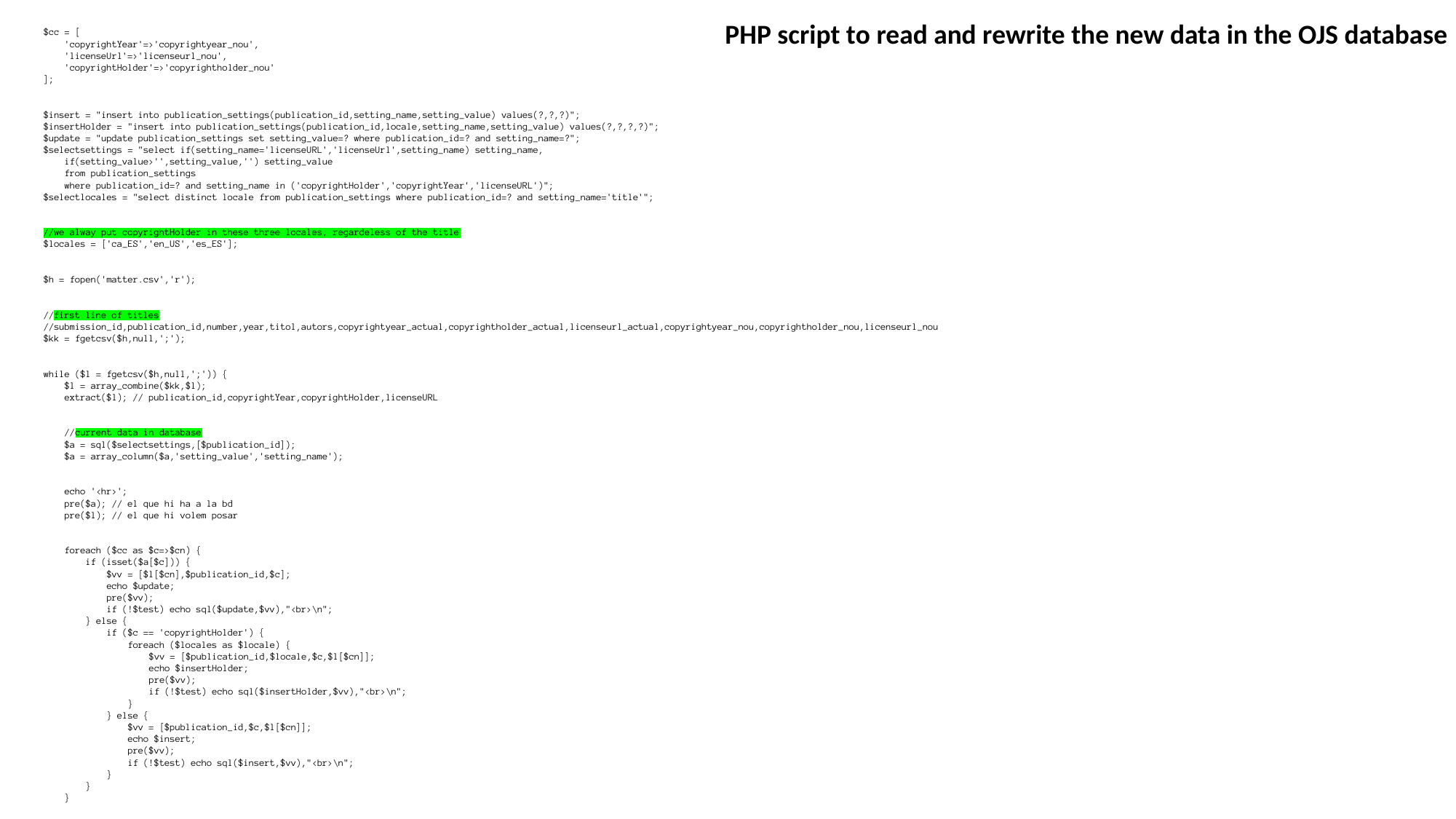

PHP script to read and rewrite the new data in the OJS database
    $cc = [
        'copyrightYear'=>'copyrightyear_nou',
        'licenseUrl'=>'licenseurl_nou',
        'copyrightHolder'=>'copyrightholder_nou'
    ];

    $insert = "insert into publication_settings(publication_id,setting_name,setting_value) values(?,?,?)";
    $insertHolder = "insert into publication_settings(publication_id,locale,setting_name,setting_value) values(?,?,?,?)";
    $update = "update publication_settings set setting_value=? where publication_id=? and setting_name=?";
    $selectsettings = "select if(setting_name='licenseURL','licenseUrl',setting_name) setting_name,
        if(setting_value>'',setting_value,'') setting_value
        from publication_settings
        where publication_id=? and setting_name in ('copyrightHolder','copyrightYear','licenseURL')";
    $selectlocales = "select distinct locale from publication_settings where publication_id=? and setting_name='title'";

    //we alway put copyrightHolder in these three locales, regardeless of the title
    $locales = ['ca_ES','en_US','es_ES'];

    $h = fopen('matter.csv','r');

    //first line of titles
    //submission_id,publication_id,number,year,titol,autors,copyrightyear_actual,copyrightholder_actual,licenseurl_actual,copyrightyear_nou,copyrightholder_nou,licenseurl_nou
    $kk = fgetcsv($h,null,';');

    while ($l = fgetcsv($h,null,';')) {
        $l = array_combine($kk,$l);
        extract($l); // publication_id,copyrightYear,copyrightHolder,licenseURL

        //current data in database
        $a = sql($selectsettings,[$publication_id]);
        $a = array_column($a,'setting_value','setting_name');

        echo '<hr>';
        pre($a); // el que hi ha a la bd
        pre($l); // el que hi volem posar

        foreach ($cc as $c=>$cn) {
            if (isset($a[$c])) {
                $vv = [$l[$cn],$publication_id,$c];
                echo $update;
                pre($vv);
                if (!$test) echo sql($update,$vv),"<br>\n";
            } else {
                if ($c == 'copyrightHolder') {
                    foreach ($locales as $locale) {
                        $vv = [$publication_id,$locale,$c,$l[$cn]];
                        echo $insertHolder;
                        pre($vv);
                        if (!$test) echo sql($insertHolder,$vv),"<br>\n";
                    }
                } else {
                    $vv = [$publication_id,$c,$l[$cn]];
                    echo $insert;
                    pre($vv);
                    if (!$test) echo sql($insert,$vv),"<br>\n";
                }
            }
        }